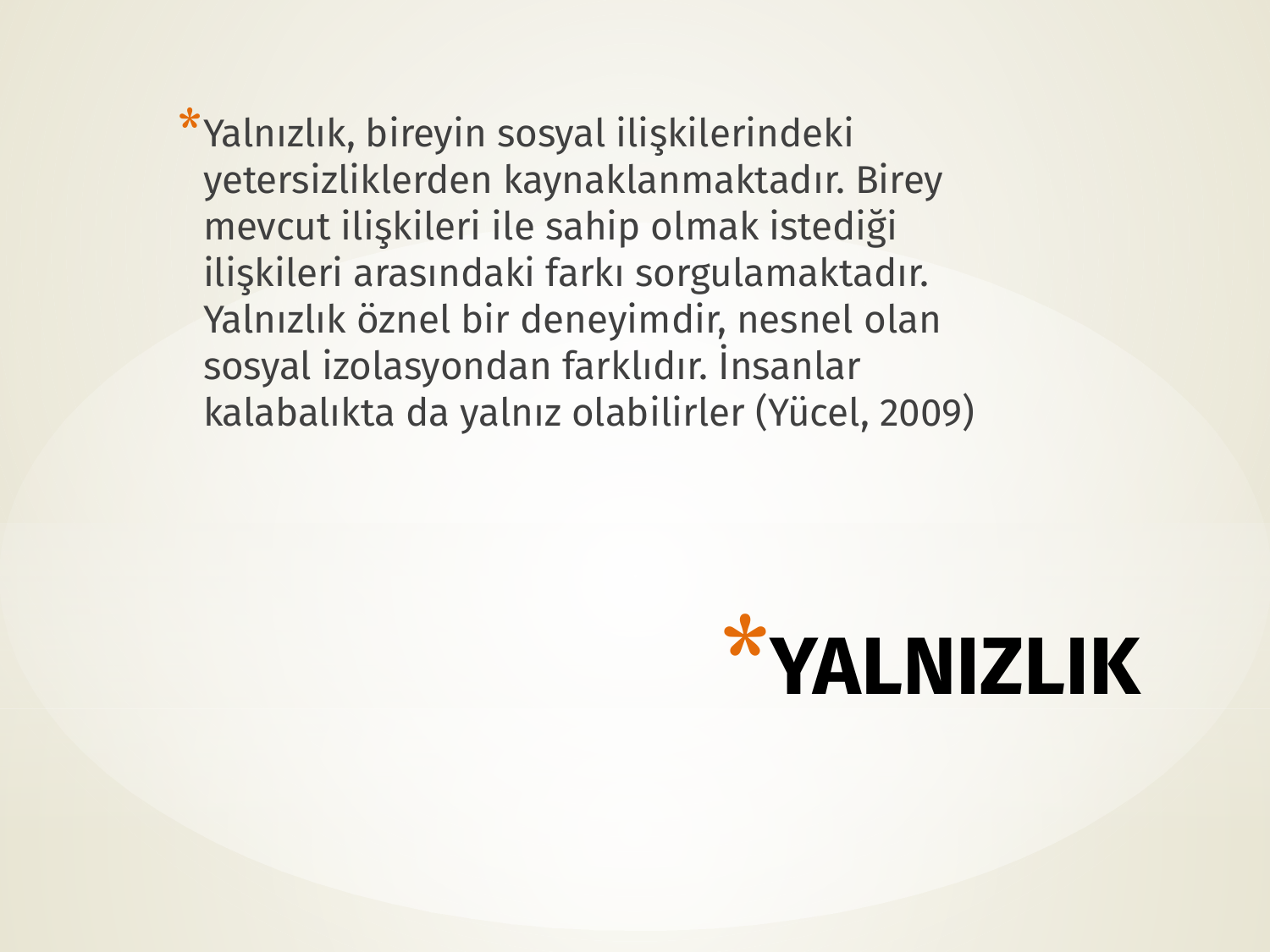

Yalnızlık, bireyin sosyal ilişkilerindeki yetersizliklerden kaynaklanmaktadır. Birey mevcut ilişkileri ile sahip olmak istediği ilişkileri arasındaki farkı sorgulamaktadır. Yalnızlık öznel bir deneyimdir, nesnel olan sosyal izolasyondan farklıdır. İnsanlar kalabalıkta da yalnız olabilirler (Yücel, 2009)

# YALNIZLIK